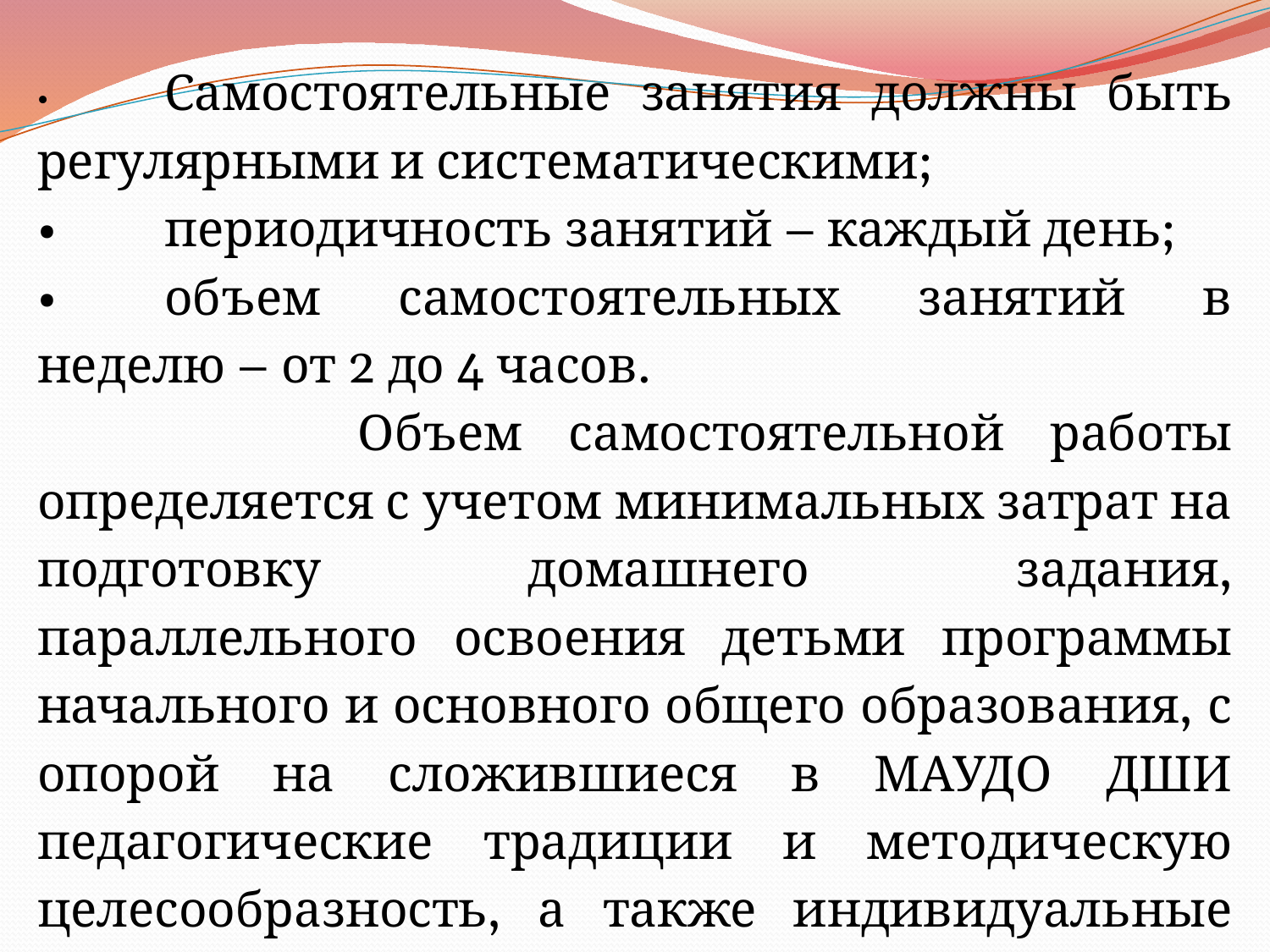

•	Самостоятельные занятия должны быть регулярными и систематическими;
•	периодичность занятий – каждый день;
•	объем самостоятельных занятий в неделю – от 2 до 4 часов.
       Объем самостоятельной работы определяется с учетом минимальных затрат на подготовку домашнего задания, параллельного освоения детьми программы начального и основного общего образования, с опорой на сложившиеся в МАУДО ДШИ педагогические традиции и методическую целесообразность, а также индивидуальные способности обучающегося.
#